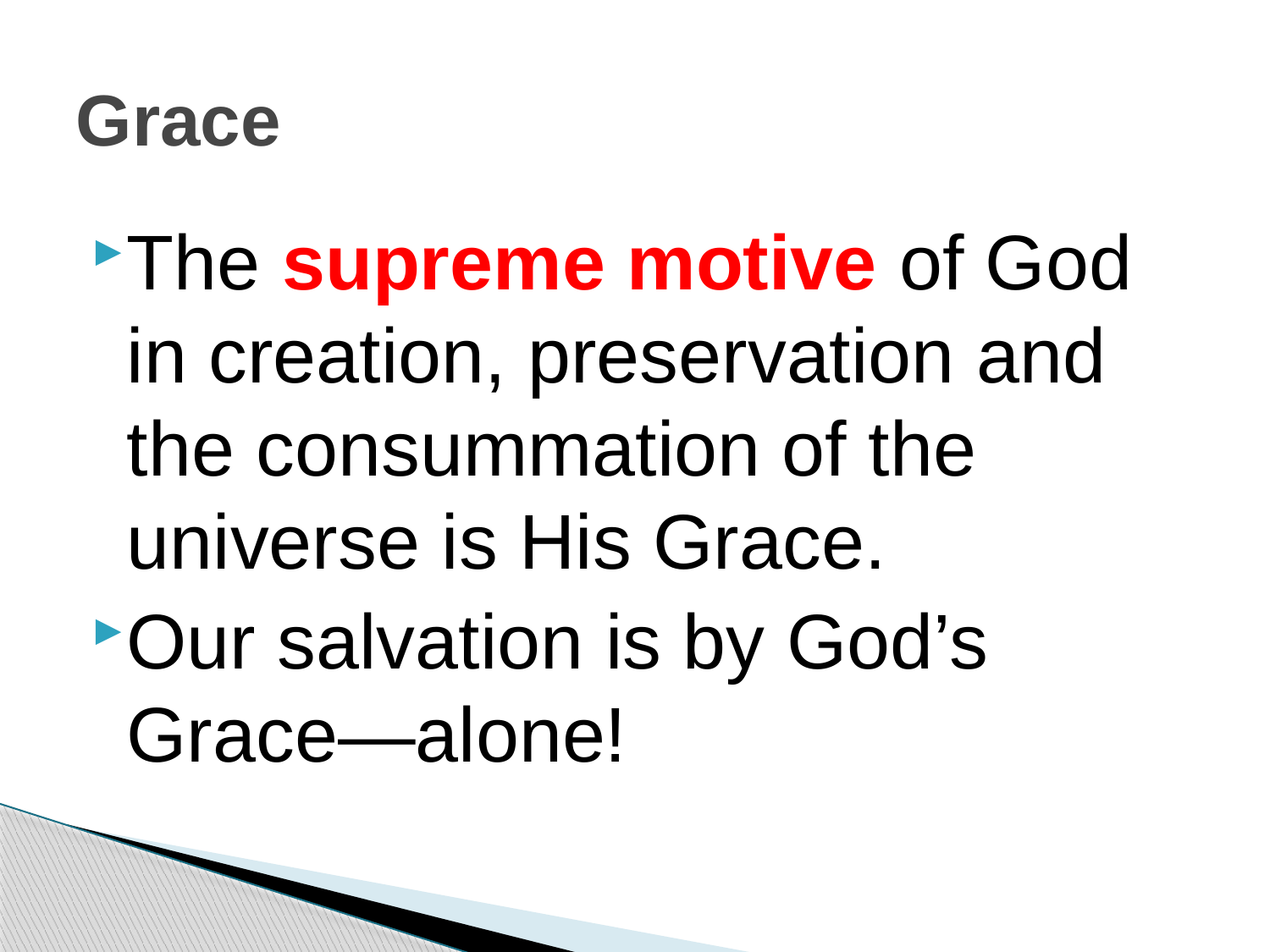

# Grace
The supreme motive of God in creation, preservation and the consummation of the universe is His Grace.
Our salvation is by God’s Grace—alone!